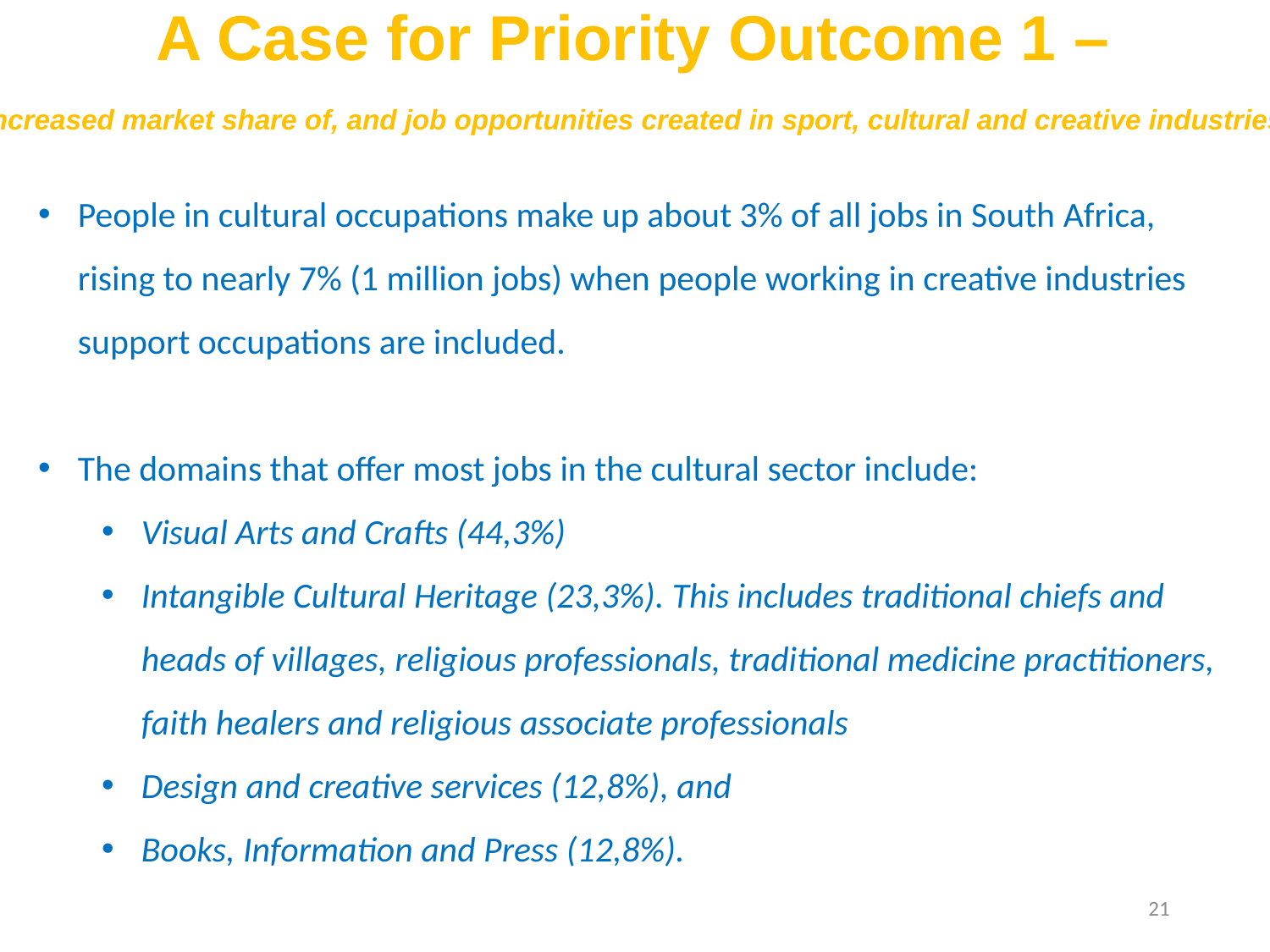

A Case for Priority Outcome 1 –
Increased market share of, and job opportunities created in sport, cultural and creative industries.
People in cultural occupations make up about 3% of all jobs in South Africa, rising to nearly 7% (1 million jobs) when people working in creative industries support occupations are included.

The domains that offer most jobs in the cultural sector include:
Visual Arts and Crafts (44,3%)
Intangible Cultural Heritage (23,3%). This includes traditional chiefs and heads of villages, religious professionals, traditional medicine practitioners, faith healers and religious associate professionals
Design and creative services (12,8%), and
Books, Information and Press (12,8%).
21